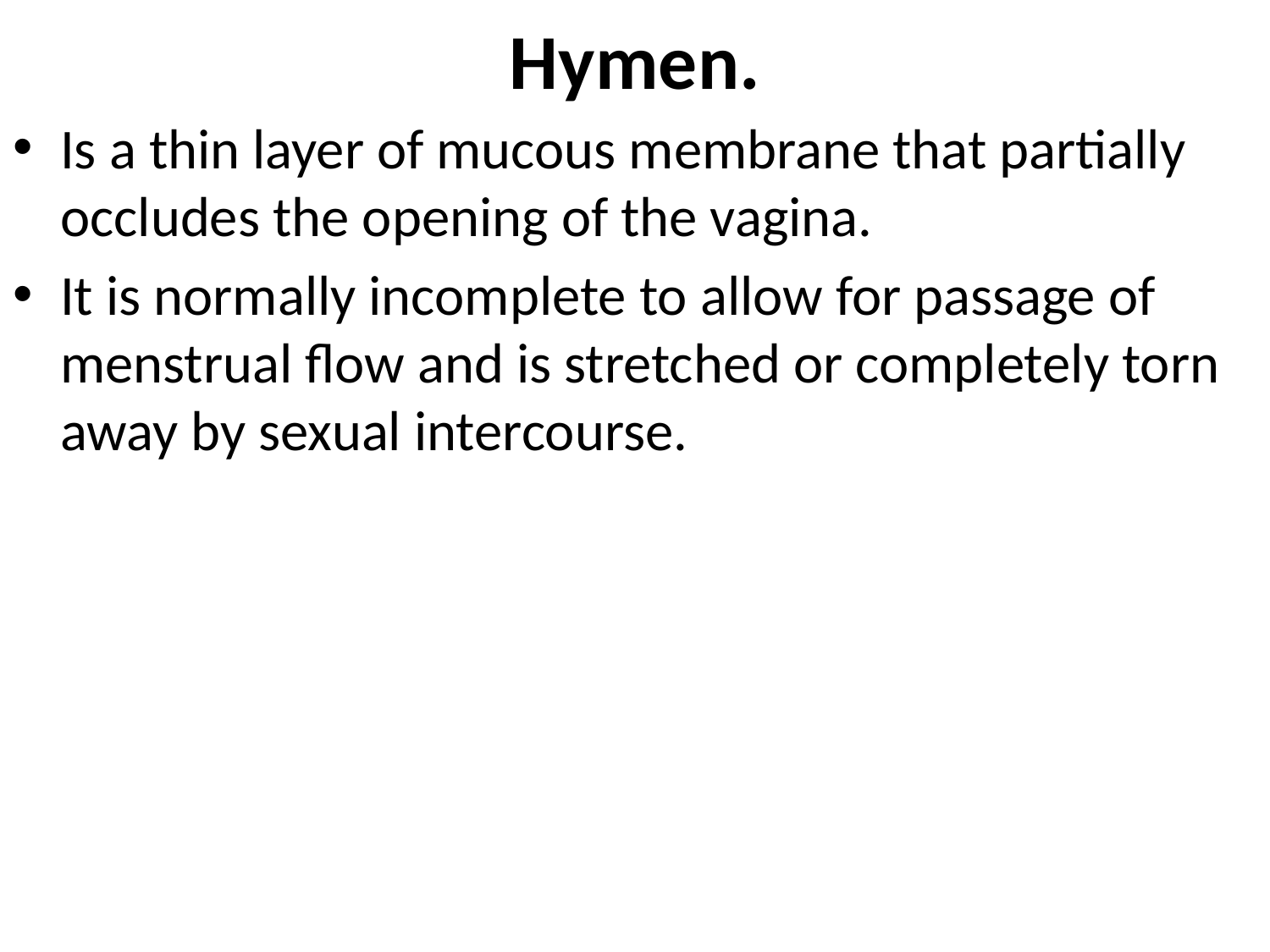

# Hymen.
Is a thin layer of mucous membrane that partially occludes the opening of the vagina.
It is normally incomplete to allow for passage of menstrual flow and is stretched or completely torn away by sexual intercourse.